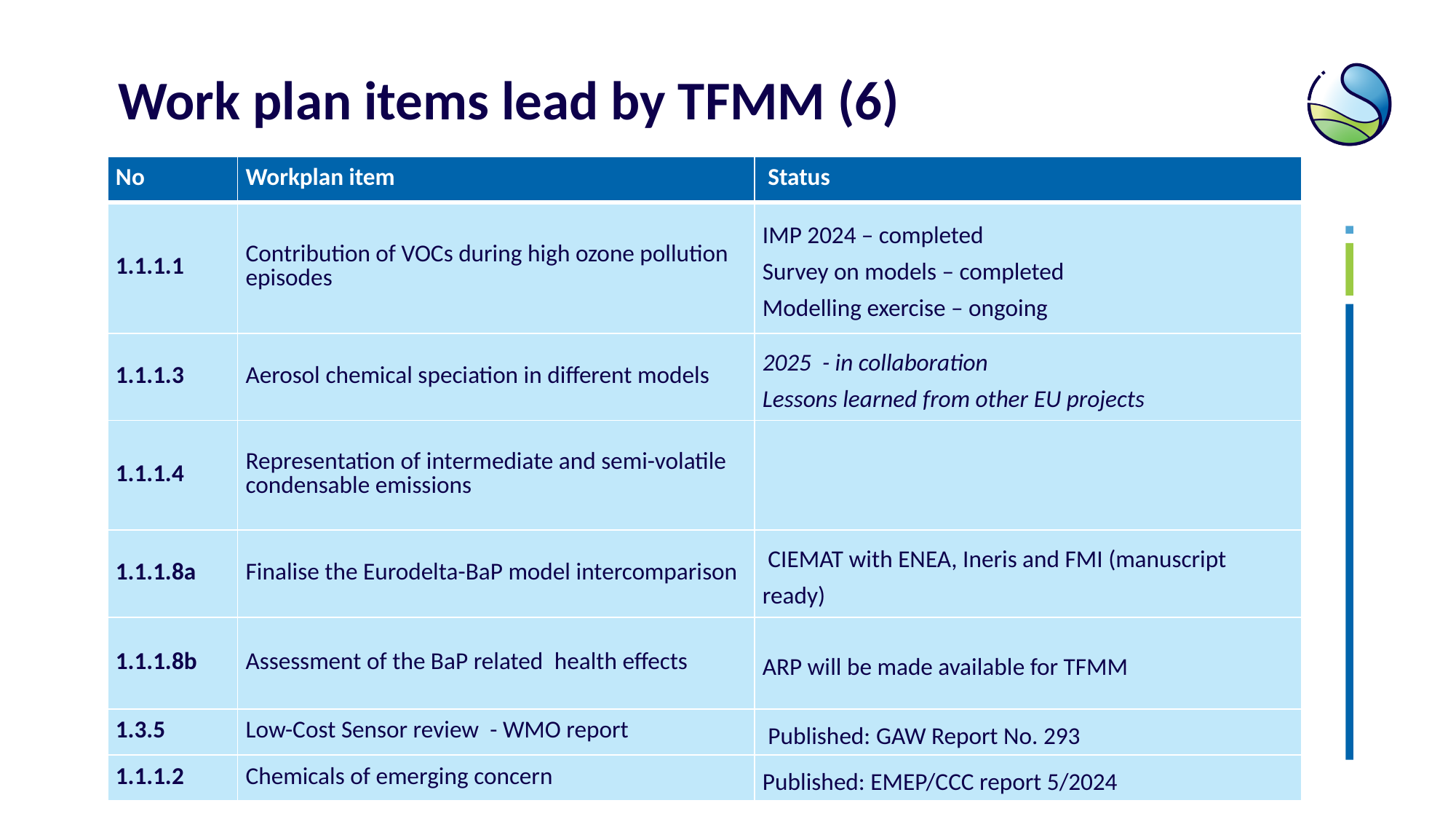

# Work plan items lead by TFMM (6)
| No | Workplan item | Status |
| --- | --- | --- |
| 1.1.1.1 | Contribution of VOCs during high ozone pollution episodes | IMP 2024 – completed Survey on models – completed Modelling exercise – ongoing |
| 1.1.1.3 | Aerosol chemical speciation in different models | 2025  - in collaboration Lessons learned from other EU projects |
| 1.1.1.4 | Representation of intermediate and semi-volatile condensable emissions |  |
| 1.1.1.8a | Finalise the Eurodelta-BaP model intercomparison | CIEMAT with ENEA, Ineris and FMI (manuscript ready) |
| 1.1.1.8b | Assessment of the BaP related  health effects | ARP will be made available for TFMM |
| 1.3.5 | Low-Cost Sensor review - WMO report | Published: GAW Report No. 293 |
| 1.1.1.2 | Chemicals of emerging concern | Published: EMEP/CCC report 5/2024 |